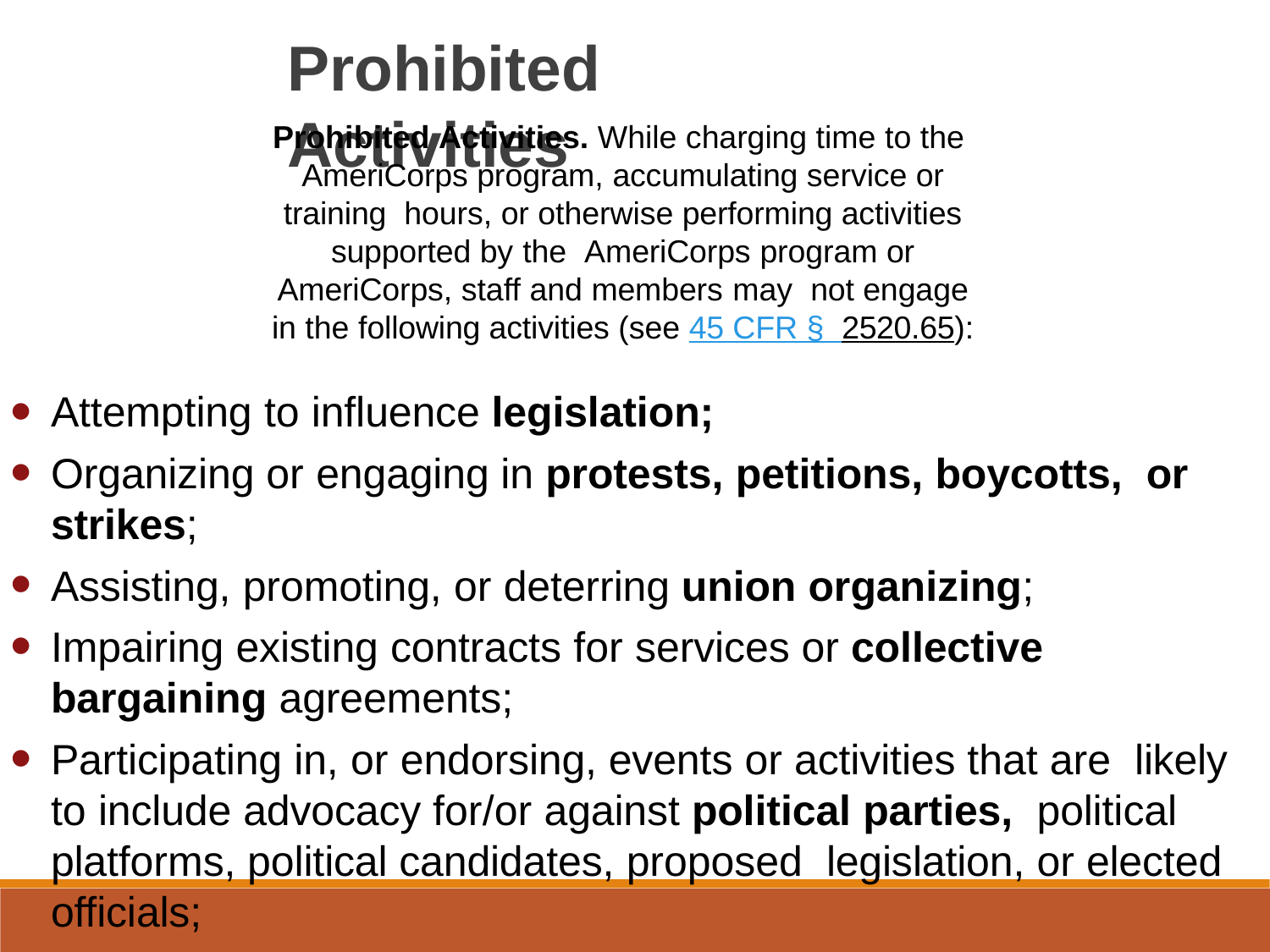

Prohibited Activities
Prohibited Activities. While charging time to the  AmeriCorps program, accumulating service or training  hours, or otherwise performing activities supported by the  AmeriCorps program or AmeriCorps, staff and members may  not engage in the following activities (see 45 CFR §  2520.65):
Attempting to influence legislation;
Organizing or engaging in protests, petitions, boycotts,  or strikes;
Assisting, promoting, or deterring union organizing;
Impairing existing contracts for services or collective  bargaining agreements;
Participating in, or endorsing, events or activities that are  likely to include advocacy for/or against political parties,  political platforms, political candidates, proposed  legislation, or elected officials;